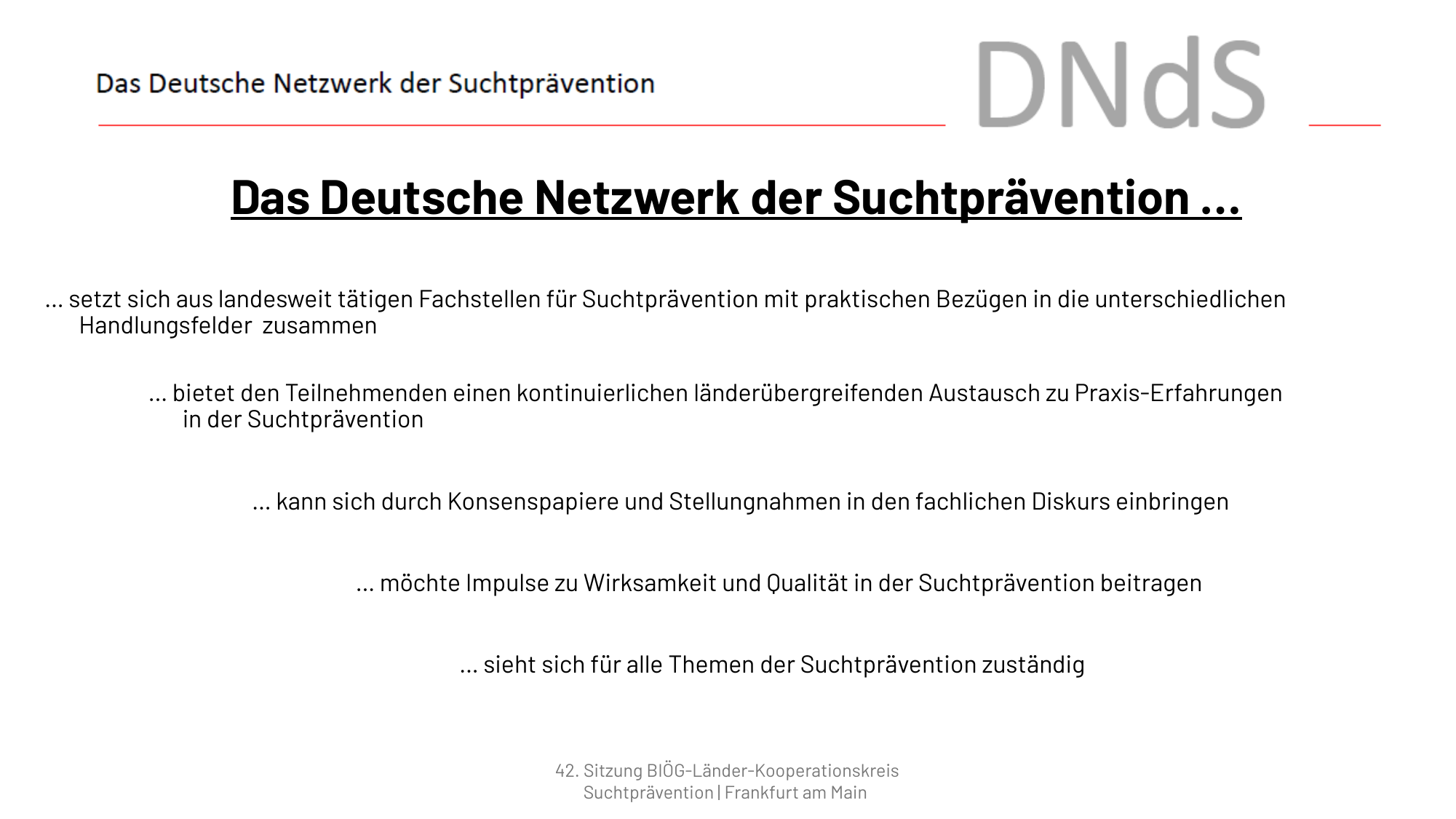

Das Deutsche Netzwerk der Suchtprävention …
… setzt sich aus landesweit tätigen Fachstellen für Suchtprävention mit praktischen Bezügen in die unterschiedlichen
       Handlungsfelder  zusammen

	… bietet den Teilnehmenden einen kontinuierlichen länderübergreifenden Austausch zu Praxis-Erfahrungen
	       in der Suchtprävention

		… kann sich durch Konsenspapiere und Stellungnahmen in den fachlichen Diskurs einbringen

			… möchte Impulse zu Wirksamkeit und Qualität in der Suchtprävention beitragen

				… sieht sich für alle Themen der Suchtprävention zuständig

42. Sitzung BIÖG-Länder-Kooperationskreis Suchtprävention | Frankfurt am Main